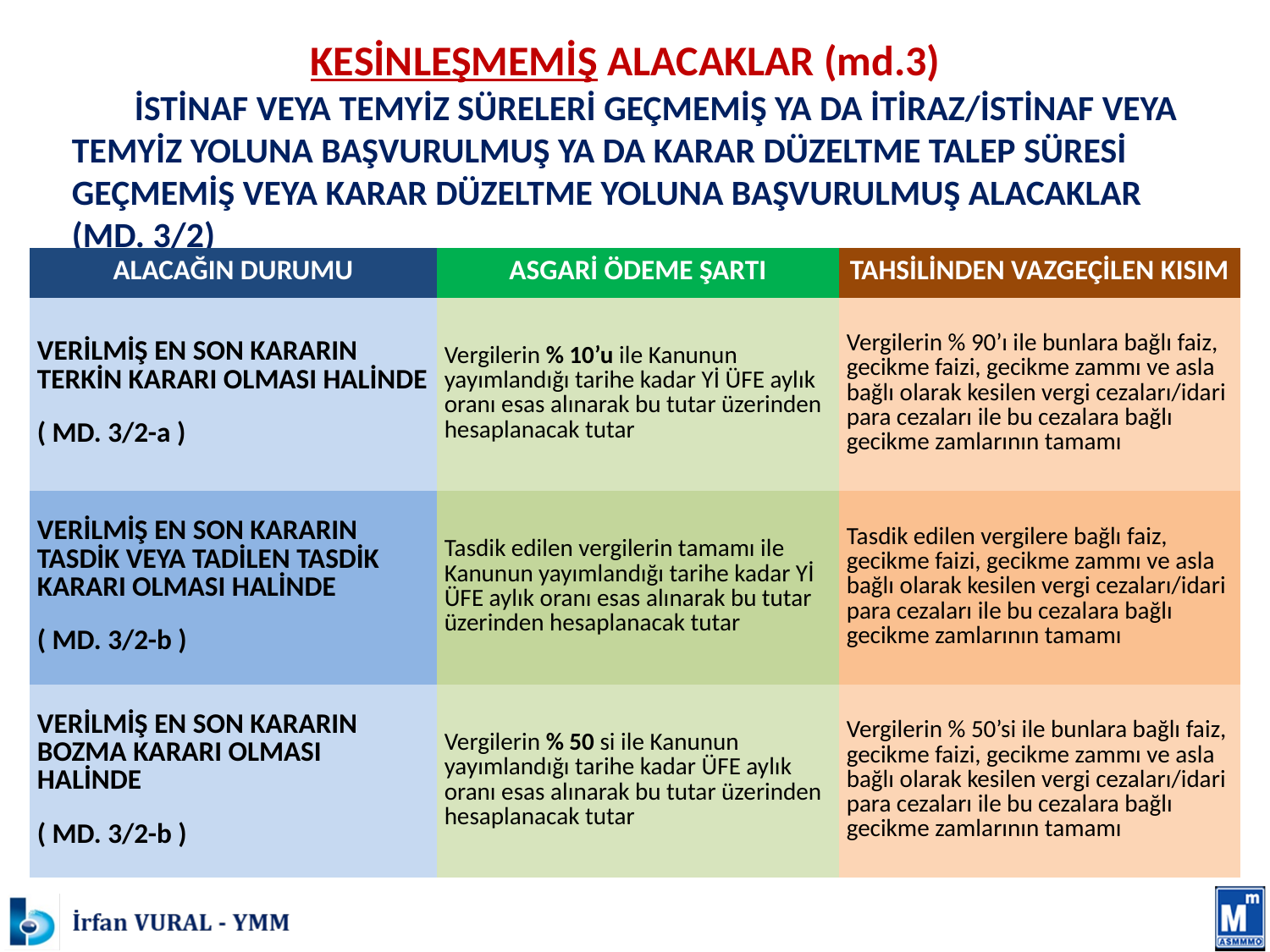

# KESİNLEŞMEMİŞ ALACAKLAR (md.3)
İSTİNAF VEYA TEMYİZ SÜRELERİ GEÇMEMİŞ YA DA İTİRAZ/İSTİNAF VEYA TEMYİZ YOLUNA BAŞVURULMUŞ YA DA KARAR DÜZELTME TALEP SÜRESİ GEÇMEMİŞ VEYA KARAR DÜZELTME YOLUNA BAŞVURULMUŞ ALACAKLAR (MD. 3/2)
| ALACAĞIN DURUMU | ASGARİ ÖDEME ŞARTI | TAHSİLİNDEN VAZGEÇİLEN KISIM |
| --- | --- | --- |
| VERİLMİŞ EN SON KARARIN TERKİN KARARI OLMASI HALİNDE ( MD. 3/2-a ) | Vergilerin % 10’u ile Kanunun yayımlandığı tarihe kadar Yİ ÜFE aylık oranı esas alınarak bu tutar üzerinden hesaplanacak tutar | Vergilerin % 90’ı ile bunlara bağlı faiz, gecikme faizi, gecikme zammı ve asla bağlı olarak kesilen vergi cezaları/idari para cezaları ile bu cezalara bağlı gecikme zamlarının tamamı |
| VERİLMİŞ EN SON KARARIN TASDİK VEYA TADİLEN TASDİK KARARI OLMASI HALİNDE ( MD. 3/2-b ) | Tasdik edilen vergilerin tamamı ile Kanunun yayımlandığı tarihe kadar Yİ ÜFE aylık oranı esas alınarak bu tutar üzerinden hesaplanacak tutar | Tasdik edilen vergilere bağlı faiz, gecikme faizi, gecikme zammı ve asla bağlı olarak kesilen vergi cezaları/idari para cezaları ile bu cezalara bağlı gecikme zamlarının tamamı |
| VERİLMİŞ EN SON KARARIN BOZMA KARARI OLMASI HALİNDE ( MD. 3/2-b ) | Vergilerin % 50 si ile Kanunun yayımlandığı tarihe kadar ÜFE aylık oranı esas alınarak bu tutar üzerinden hesaplanacak tutar | Vergilerin % 50’si ile bunlara bağlı faiz, gecikme faizi, gecikme zammı ve asla bağlı olarak kesilen vergi cezaları/idari para cezaları ile bu cezalara bağlı gecikme zamlarının tamamı |